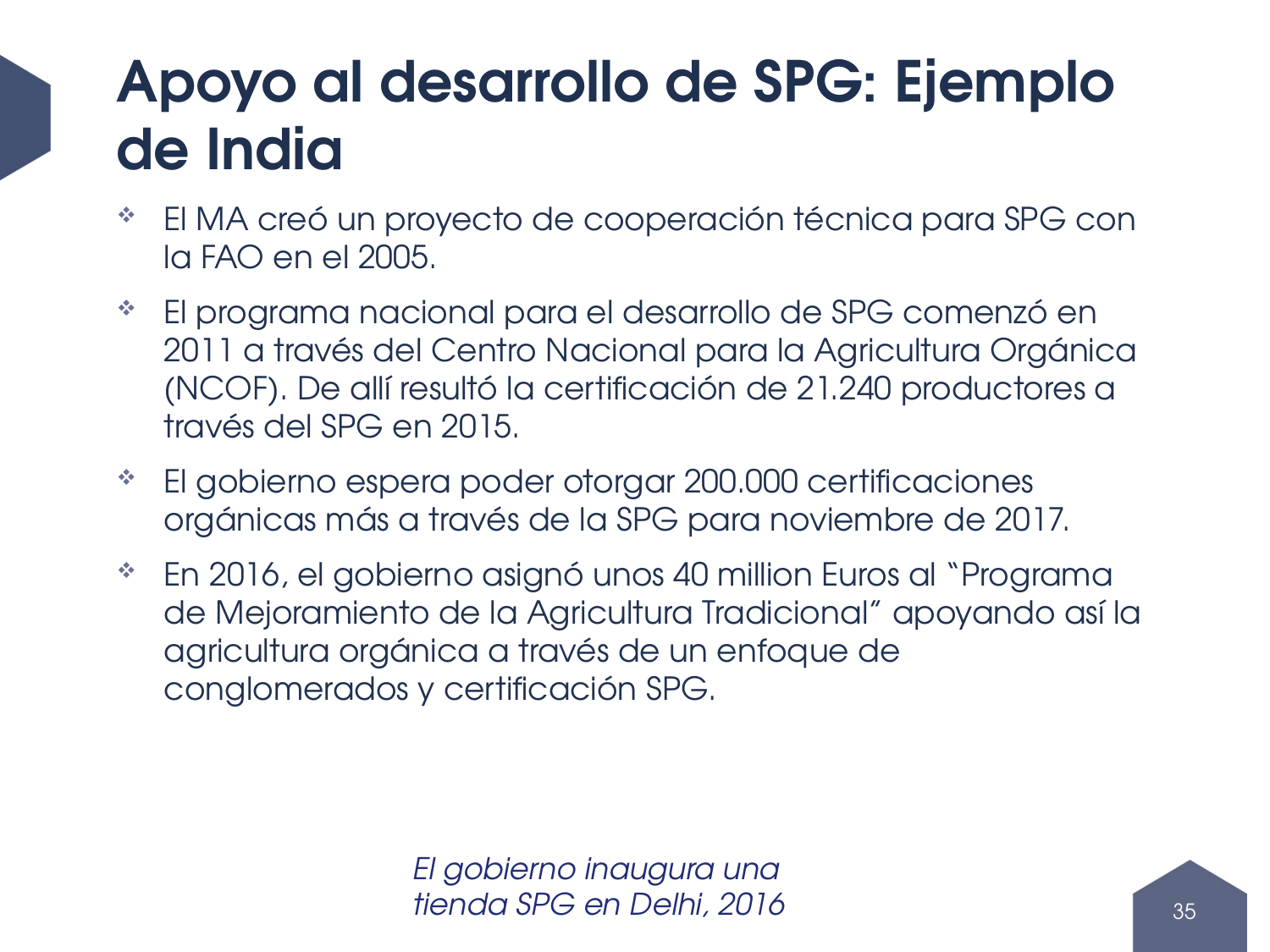

# Apoyo al desarrollo de SPG: Ejemplo de India
El MA creó un proyecto de cooperación técnica para SPG con la FAO en el 2005.
El programa nacional para el desarrollo de SPG comenzó en 2011 a través del Centro Nacional para la Agricultura Orgánica (NCOF). De allí resultó la certificación de 21.240 productores a través del SPG en 2015.
El gobierno espera poder otorgar 200.000 certificaciones orgánicas más a través de la SPG para noviembre de 2017.
En 2016, el gobierno asignó unos 40 million Euros al “Programa de Mejoramiento de la Agricultura Tradicional” apoyando así la agricultura orgánica a través de un enfoque de conglomerados y certificación SPG.
El gobierno inaugura una tienda SPG en Delhi, 2016
35